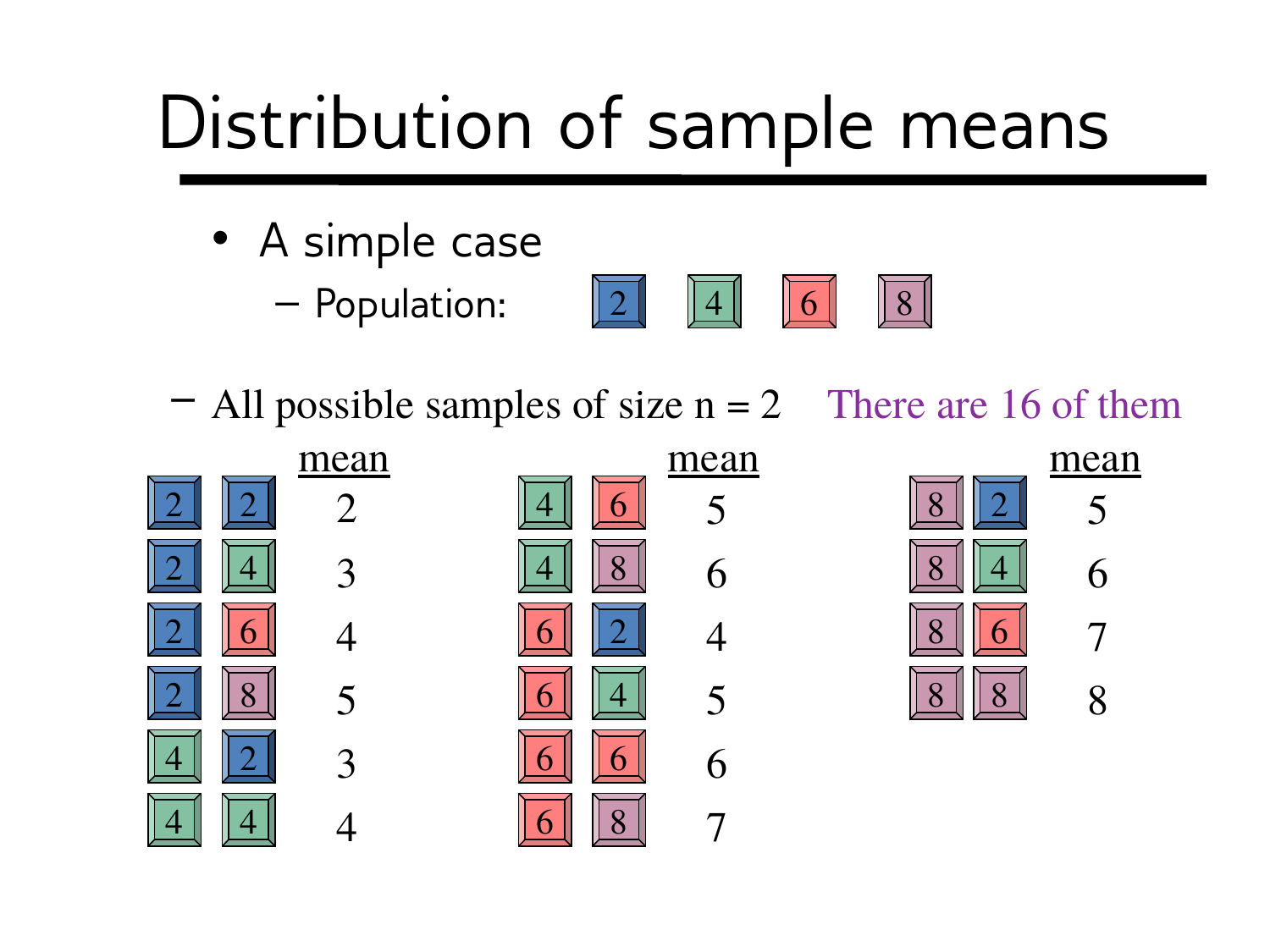

Distribution of sample means
A simple case
Population:
2
4
6
8
All possible samples of size n = 2
There are 16 of them
mean
mean
mean
2
2
2
4
6
5
6
4
5
6
7
5
6
7
8
8
2
8
4
8
6
8
8
2
4
3
4
8
2
6
4
6
2
6
4
6
6
6
8
2
8
5
4
2
3
4
4
4